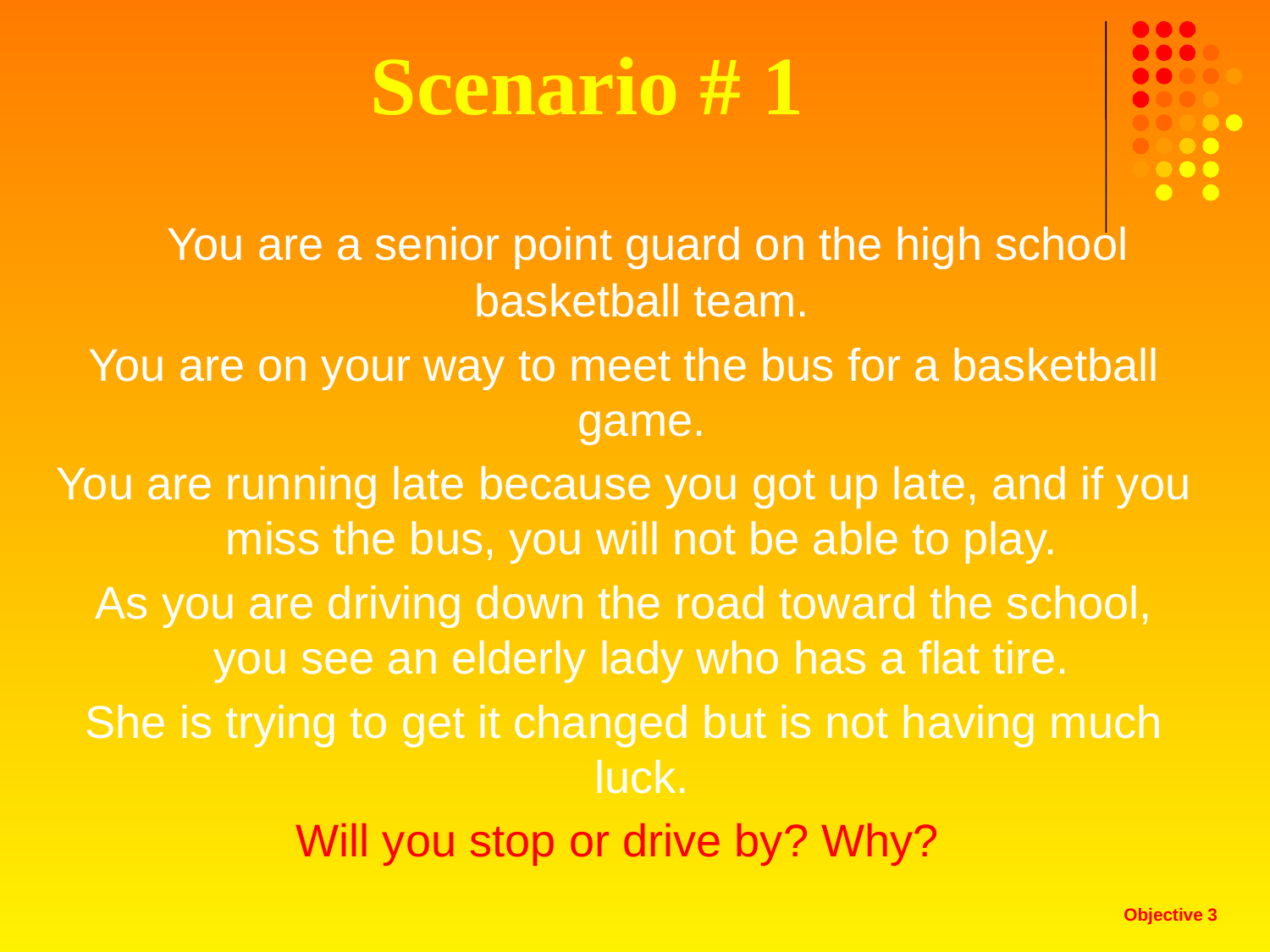

# Scenario # 1
	You are a senior point guard on the high school basketball team.
You are on your way to meet the bus for a basketball game.
You are running late because you got up late, and if you miss the bus, you will not be able to play.
As you are driving down the road toward the school, you see an elderly lady who has a flat tire.
She is trying to get it changed but is not having much luck.
Will you stop or drive by? Why?
Objective 3